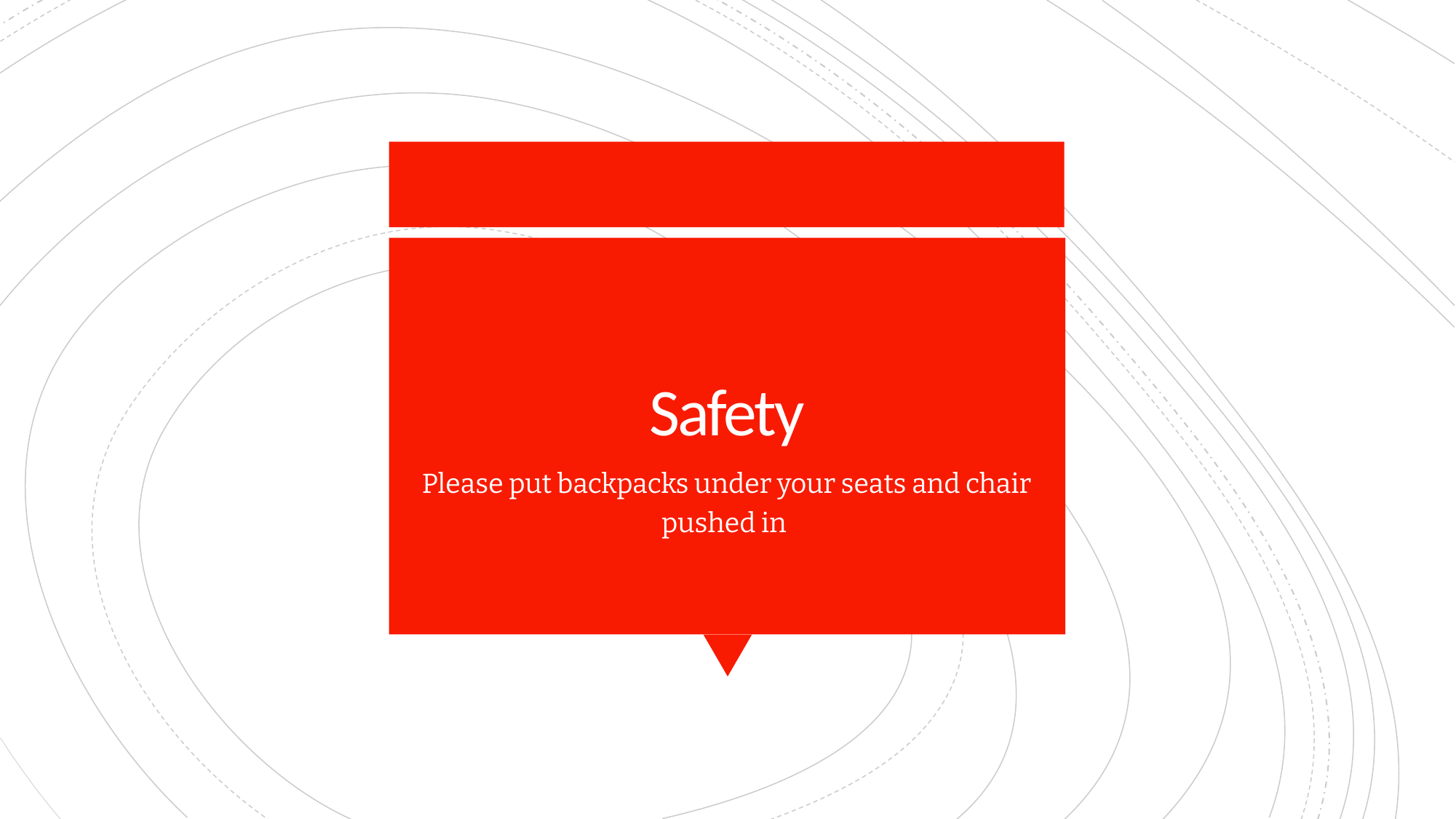

# Safety
Please put backpacks under your seats and chair pushed in